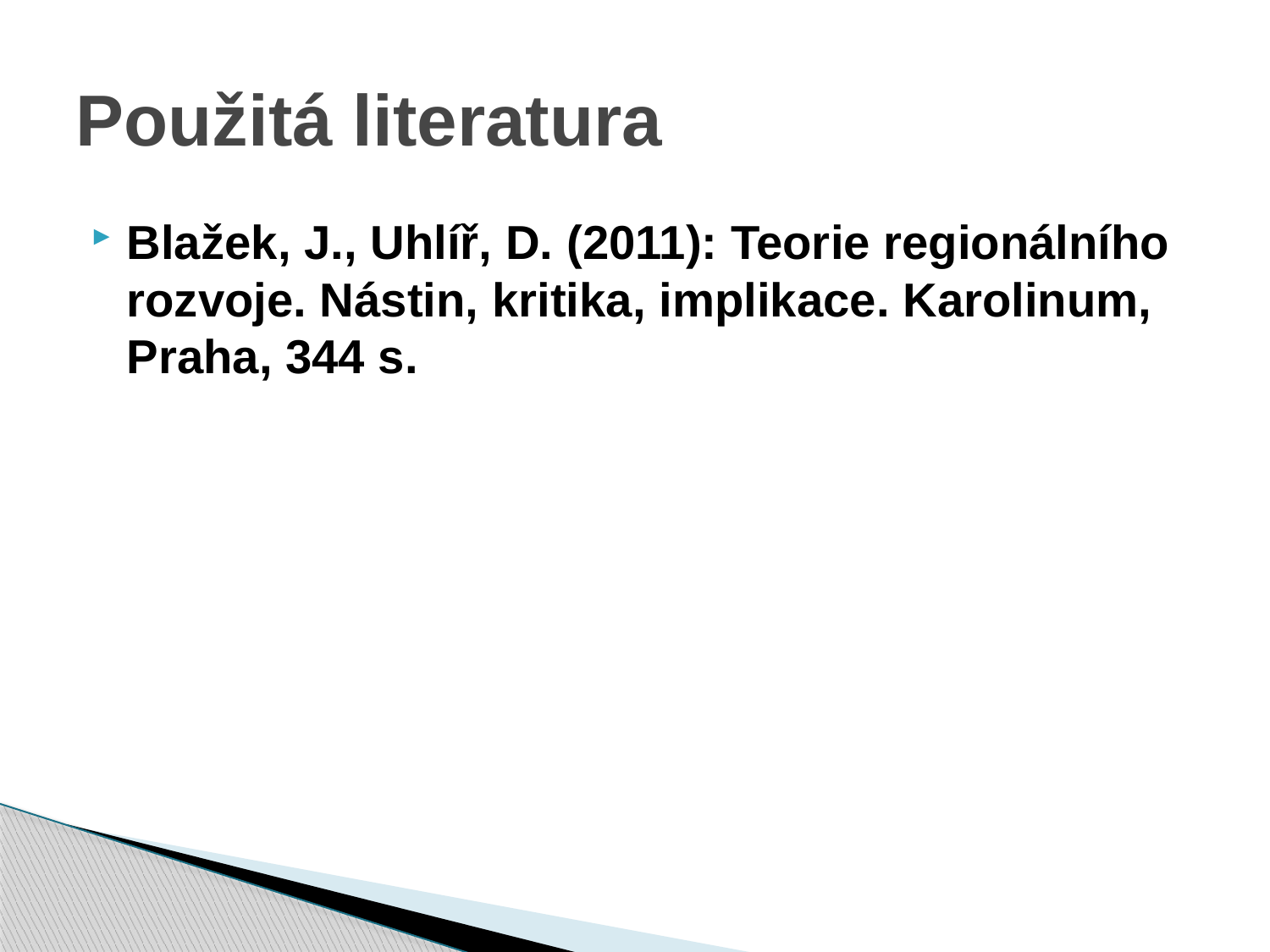

# Použitá literatura
Blažek, J., Uhlíř, D. (2011): Teorie regionálního rozvoje. Nástin, kritika, implikace. Karolinum, Praha, 344 s.